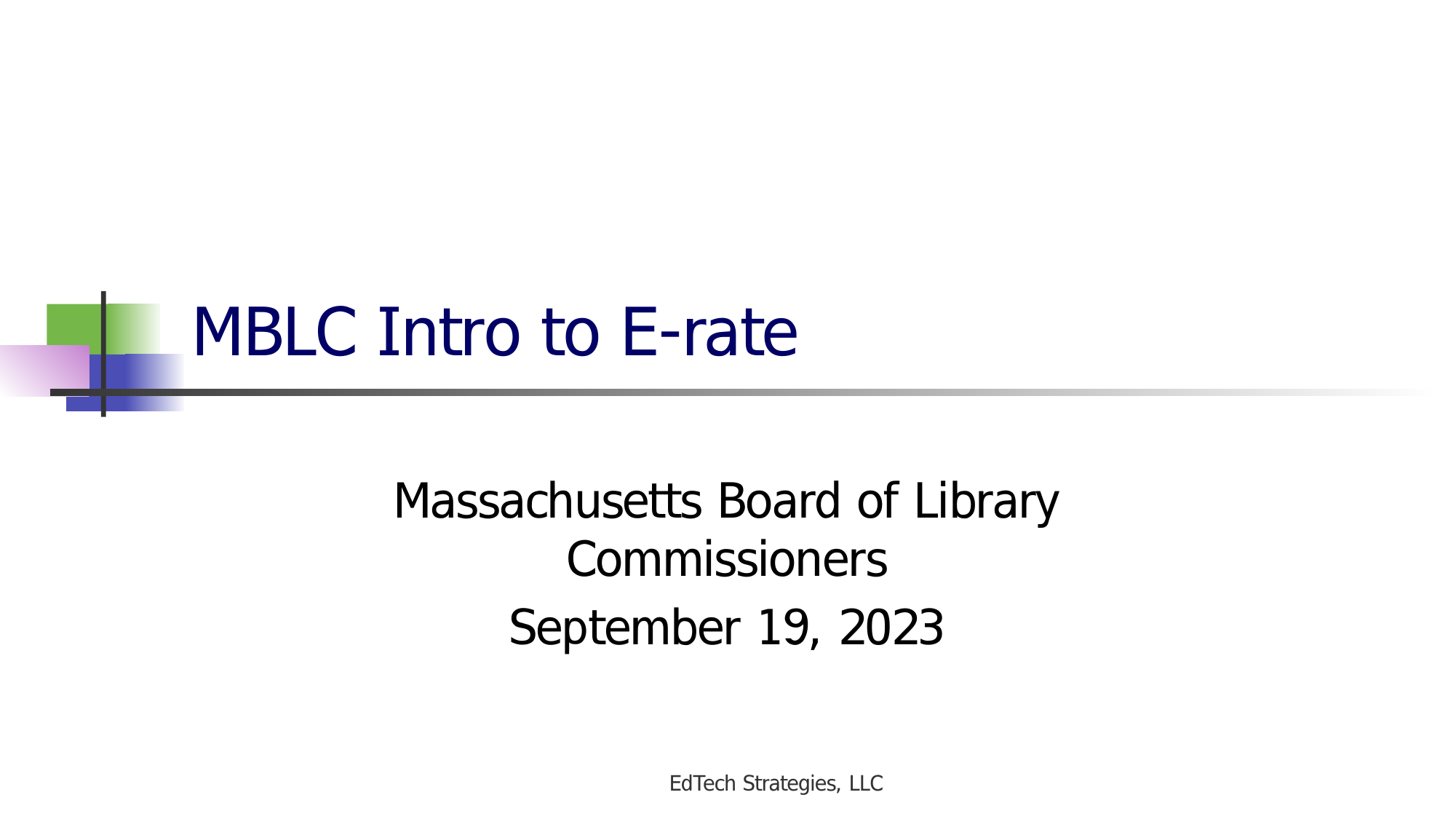

# MBLC Intro to E-rate
Massachusetts Board of Library Commissioners
September 19, 2023
EdTech Strategies, LLC